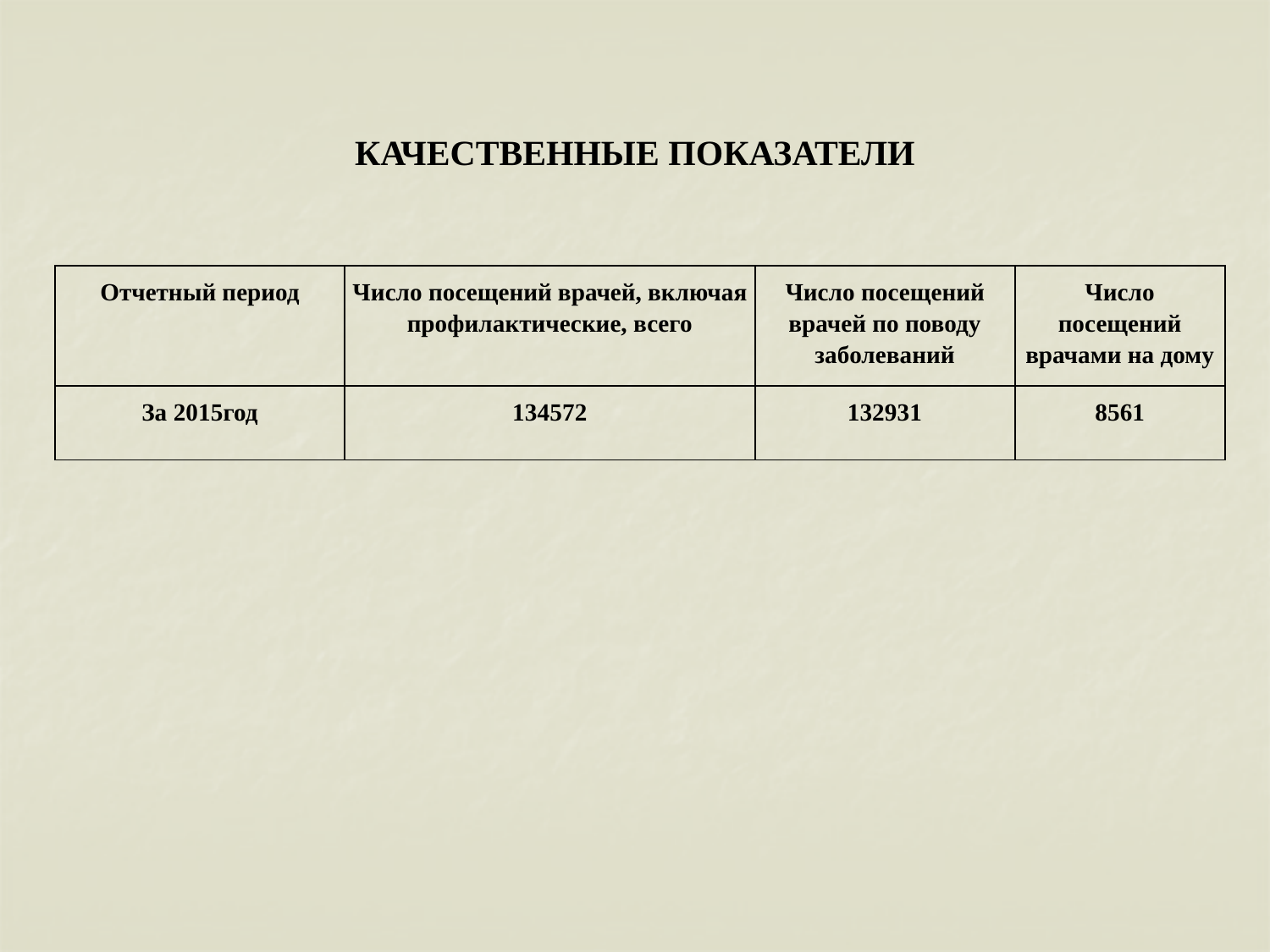

# КАЧЕСТВЕННЫЕ ПОКАЗАТЕЛИ
| Отчетный период | Число посещений врачей, включая профилактические, всего | Число посещений врачей по поводу заболеваний | Число посещений врачами на дому |
| --- | --- | --- | --- |
| За 2015год | 134572 | 132931 | 8561 |